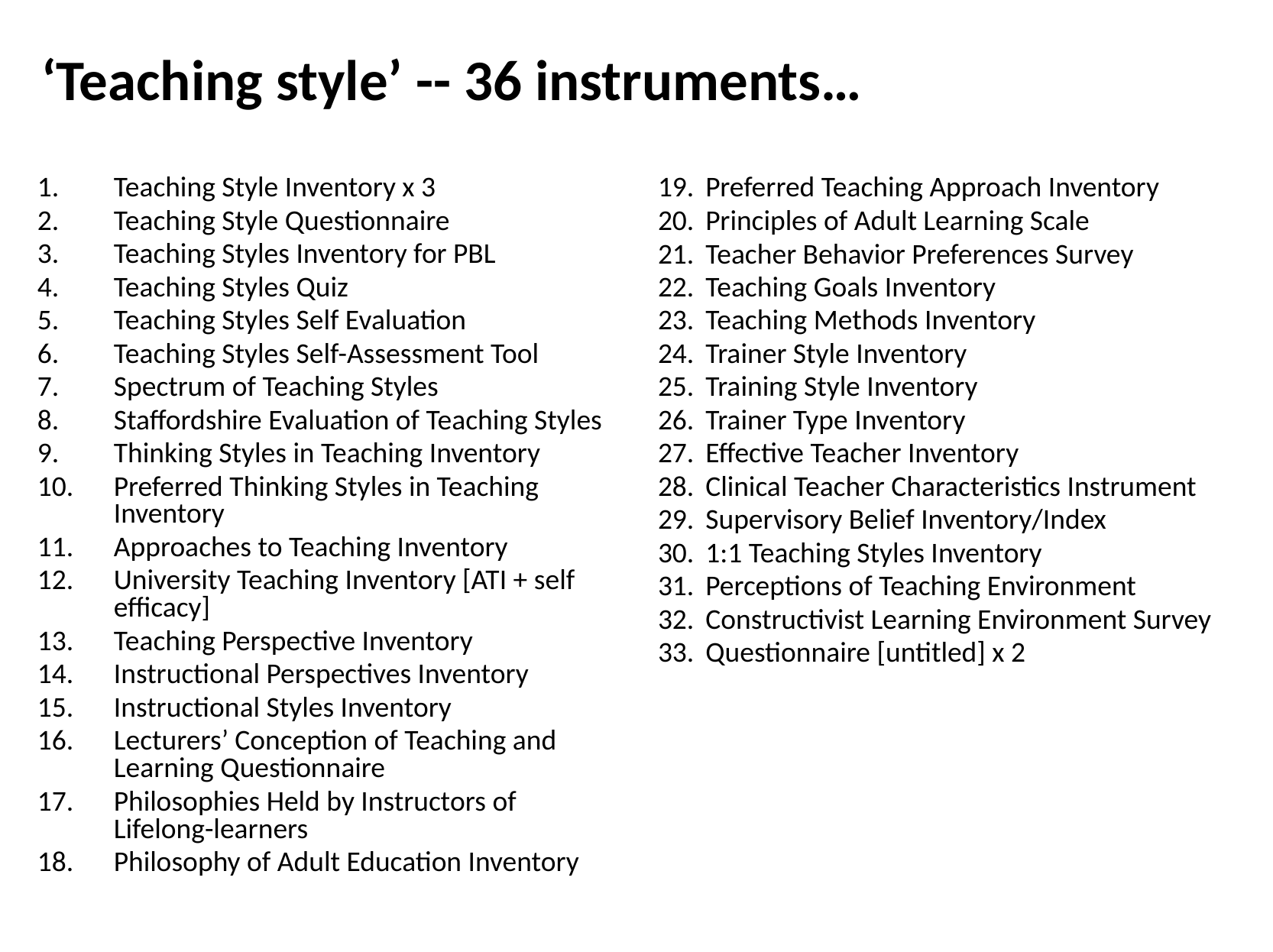

# ‘Teaching style’ -- 36 instruments…
Teaching Style Inventory x 3
Teaching Style Questionnaire
Teaching Styles Inventory for PBL
Teaching Styles Quiz
Teaching Styles Self Evaluation
Teaching Styles Self-Assessment Tool
Spectrum of Teaching Styles
Staffordshire Evaluation of Teaching Styles
Thinking Styles in Teaching Inventory
Preferred Thinking Styles in Teaching Inventory
Approaches to Teaching Inventory
University Teaching Inventory [ATI + self efficacy]
Teaching Perspective Inventory
Instructional Perspectives Inventory
Instructional Styles Inventory
Lecturers’ Conception of Teaching and Learning Questionnaire
Philosophies Held by Instructors of Lifelong-learners
Philosophy of Adult Education Inventory

Preferred Teaching Approach Inventory
Principles of Adult Learning Scale
Teacher Behavior Preferences Survey
Teaching Goals Inventory
Teaching Methods Inventory
Trainer Style Inventory
Training Style Inventory
Trainer Type Inventory
Effective Teacher Inventory
Clinical Teacher Characteristics Instrument
Supervisory Belief Inventory/Index
1:1 Teaching Styles Inventory
Perceptions of Teaching Environment
Constructivist Learning Environment Survey
Questionnaire [untitled] x 2